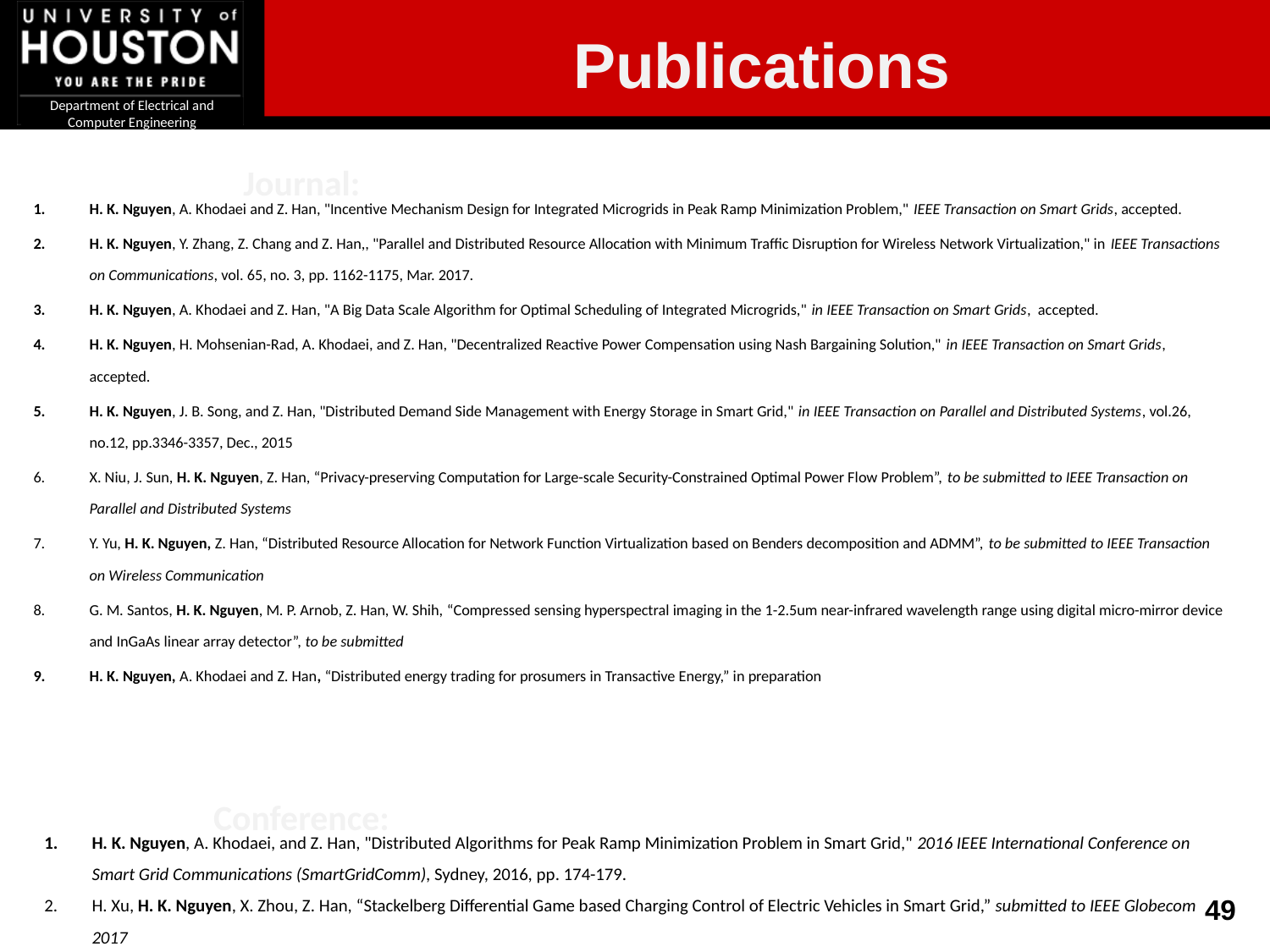

Publications
Journal:
H. K. Nguyen, A. Khodaei and Z. Han, "Incentive Mechanism Design for Integrated Microgrids in Peak Ramp Minimization Problem," IEEE Transaction on Smart Grids, accepted.
H. K. Nguyen, Y. Zhang, Z. Chang and Z. Han,, "Parallel and Distributed Resource Allocation with Minimum Traffic Disruption for Wireless Network Virtualization," in IEEE Transactions on Communications, vol. 65, no. 3, pp. 1162-1175, Mar. 2017.
H. K. Nguyen, A. Khodaei and Z. Han, "A Big Data Scale Algorithm for Optimal Scheduling of Integrated Microgrids," in IEEE Transaction on Smart Grids,  accepted.
H. K. Nguyen, H. Mohsenian-Rad, A. Khodaei, and Z. Han, "Decentralized Reactive Power Compensation using Nash Bargaining Solution," in IEEE Transaction on Smart Grids, accepted.
H. K. Nguyen, J. B. Song, and Z. Han, "Distributed Demand Side Management with Energy Storage in Smart Grid," in IEEE Transaction on Parallel and Distributed Systems, vol.26, no.12, pp.3346-3357, Dec., 2015
X. Niu, J. Sun, H. K. Nguyen, Z. Han, “Privacy-preserving Computation for Large-scale Security-Constrained Optimal Power Flow Problem”, to be submitted to IEEE Transaction on Parallel and Distributed Systems
Y. Yu, H. K. Nguyen, Z. Han, “Distributed Resource Allocation for Network Function Virtualization based on Benders decomposition and ADMM”, to be submitted to IEEE Transaction on Wireless Communication
G. M. Santos, H. K. Nguyen, M. P. Arnob, Z. Han, W. Shih, “Compressed sensing hyperspectral imaging in the 1-2.5um near-infrared wavelength range using digital micro-mirror device and InGaAs linear array detector”, to be submitted
H. K. Nguyen, A. Khodaei and Z. Han, “Distributed energy trading for prosumers in Transactive Energy,” in preparation

Conference:
H. K. Nguyen, A. Khodaei, and Z. Han, "Distributed Algorithms for Peak Ramp Minimization Problem in Smart Grid," 2016 IEEE International Conference on Smart Grid Communications (SmartGridComm), Sydney, 2016, pp. 174-179.
H. Xu, H. K. Nguyen, X. Zhou, Z. Han, “Stackelberg Differential Game based Charging Control of Electric Vehicles in Smart Grid,” submitted to IEEE Globecom 2017